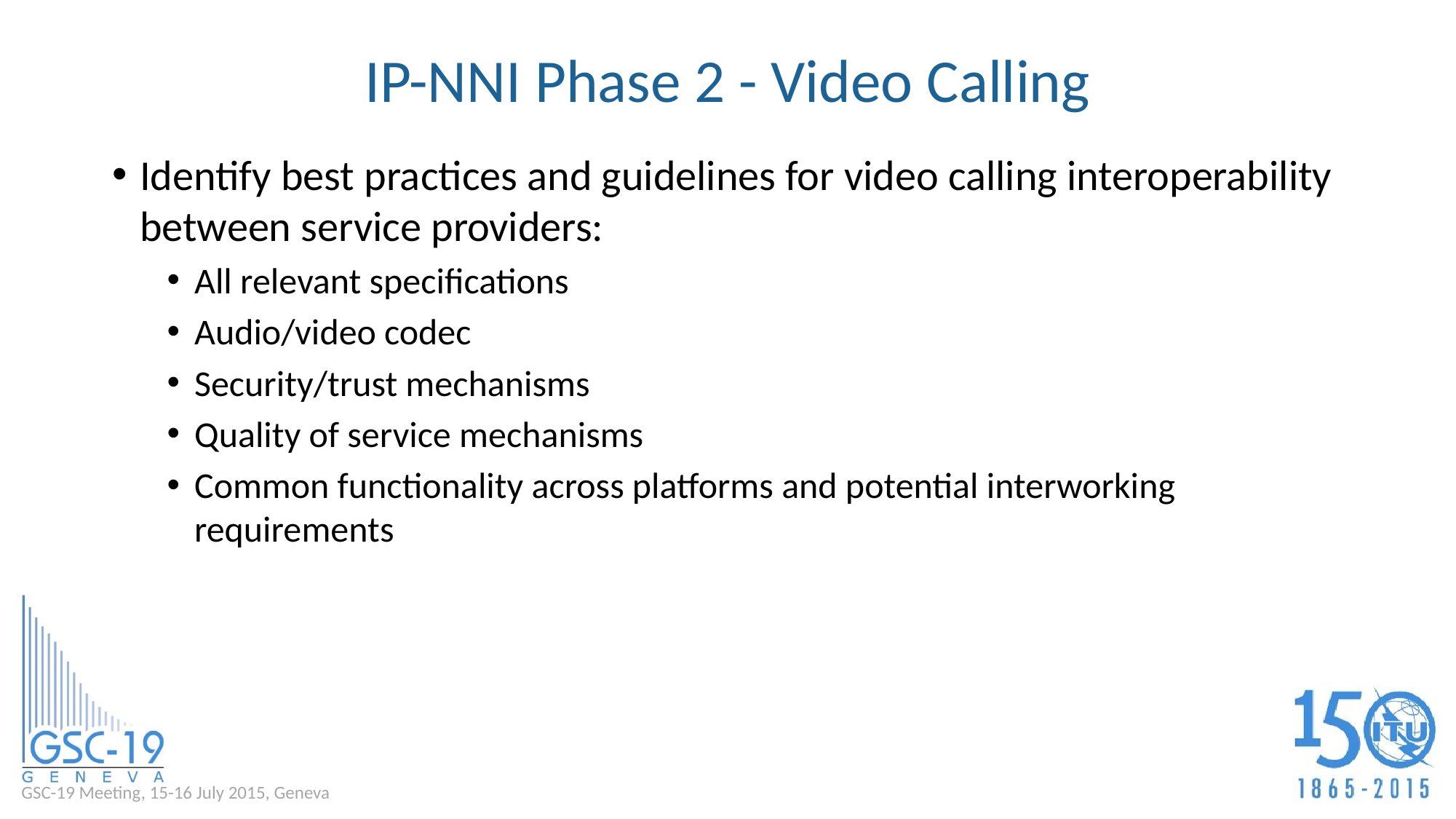

# IP-NNI Phase 2 - Video Calling
Identify best practices and guidelines for video calling interoperability between service providers:
All relevant specifications
Audio/video codec
Security/trust mechanisms
Quality of service mechanisms
Common functionality across platforms and potential interworking requirements